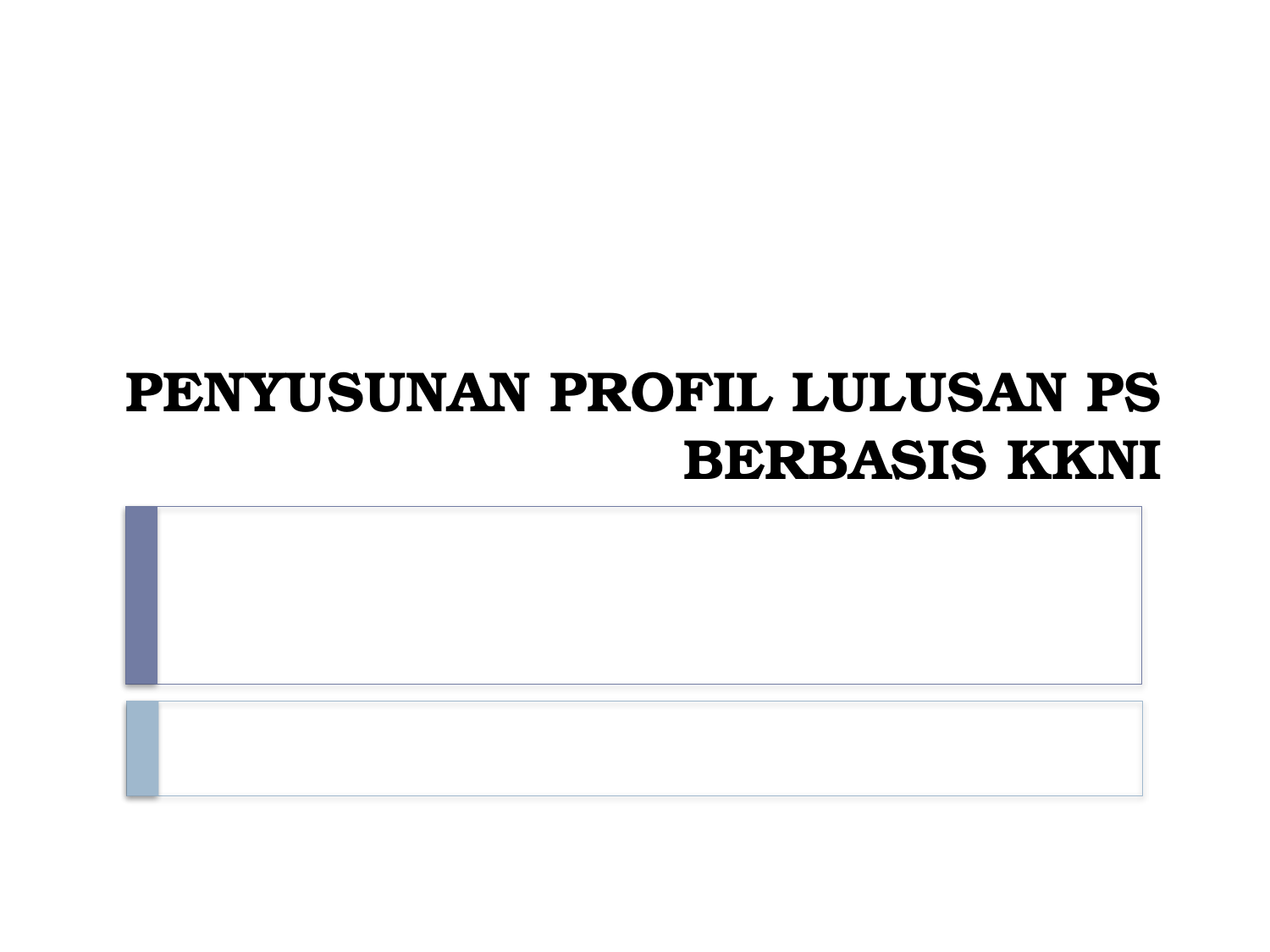

# Penyusunan Profil Lulusan PS berbasis KKNI